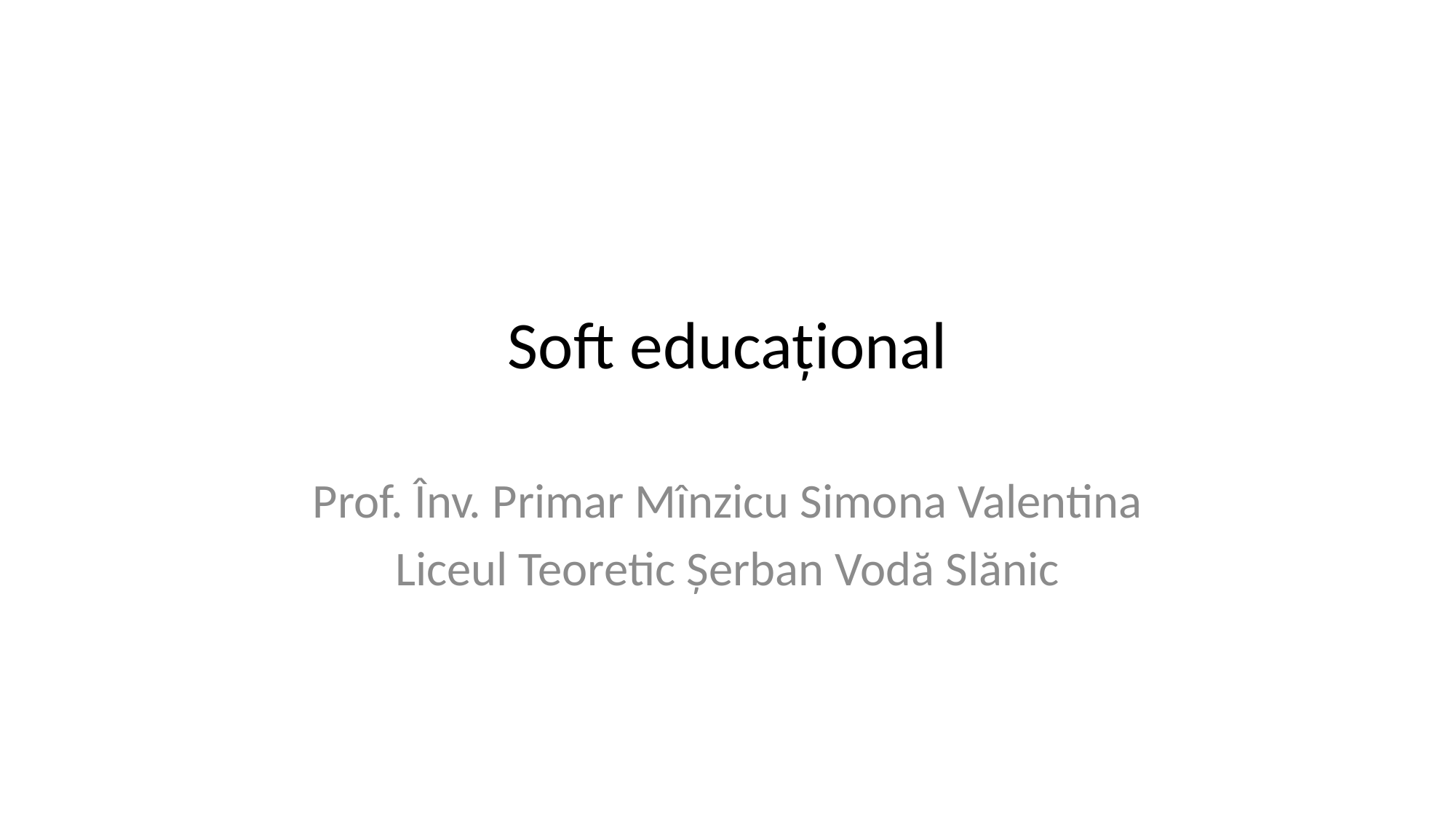

# Soft educațional
Prof. Înv. Primar Mînzicu Simona Valentina
Liceul Teoretic Șerban Vodă Slănic